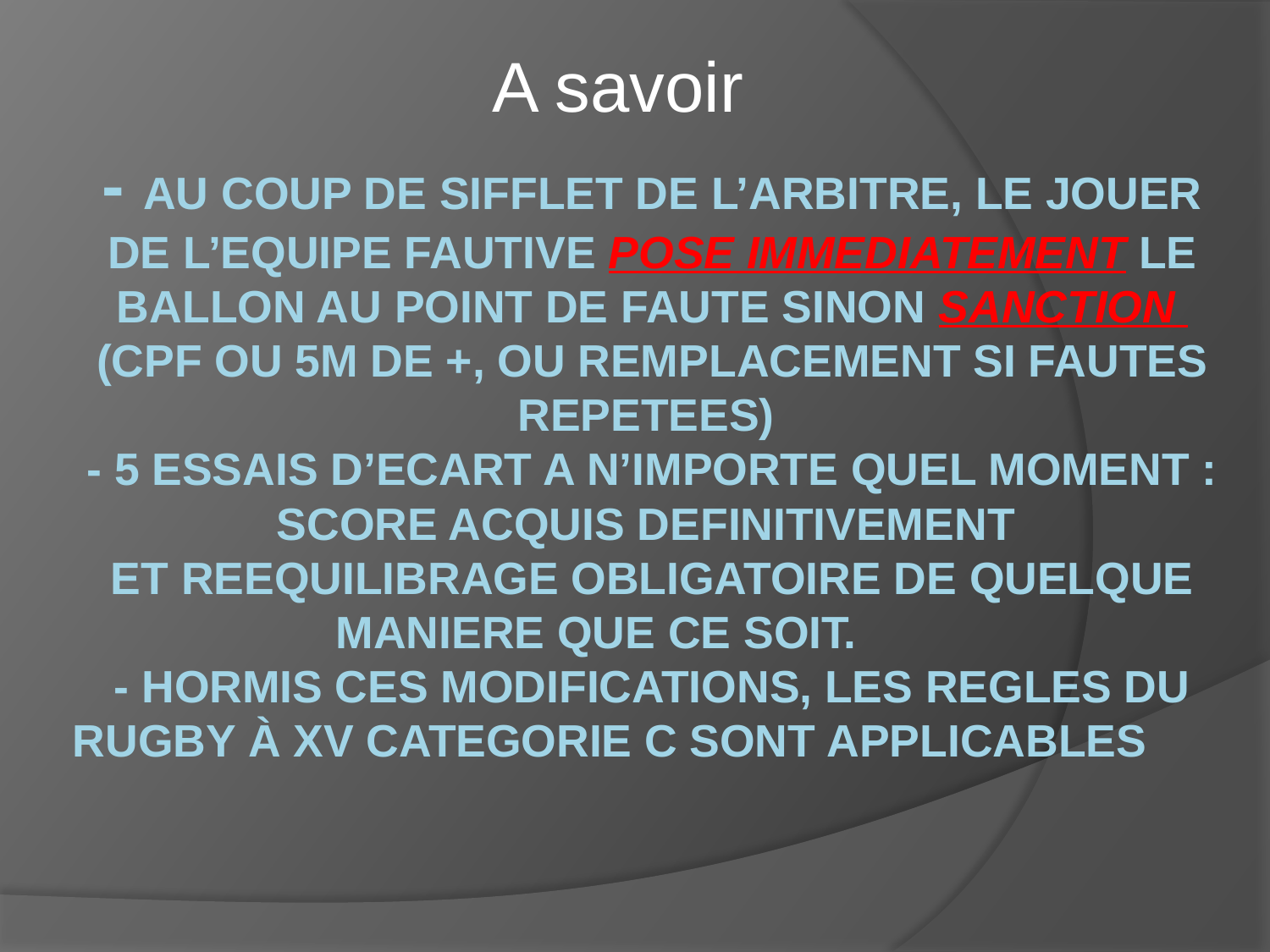

A savoir
# - AU COUP DE SIFFLET DE L’ARBITRE, LE JOUER DE L’EQUIPE FAUTIVE POSE IMMEDIATEMENT LE BALLON AU POINT DE FAUTE SINON SANCTION (CPF OU 5M DE +, OU REMPLACEMENT SI FAUTES REPETEES) - 5 ESSAIS D’ECART A N’IMPORTE QUEL MOMENT : SCORE ACQUIS DEFINITIVEMENT ET REEQUILIBRAGE OBLIGATOIRE DE QUELQUE MANIERE QUE CE SOIT. - HORMIS CES MODIFICATIONS, LES REGLES DU RUGBY à XV CATEGORIE C SONT APPLICABLES